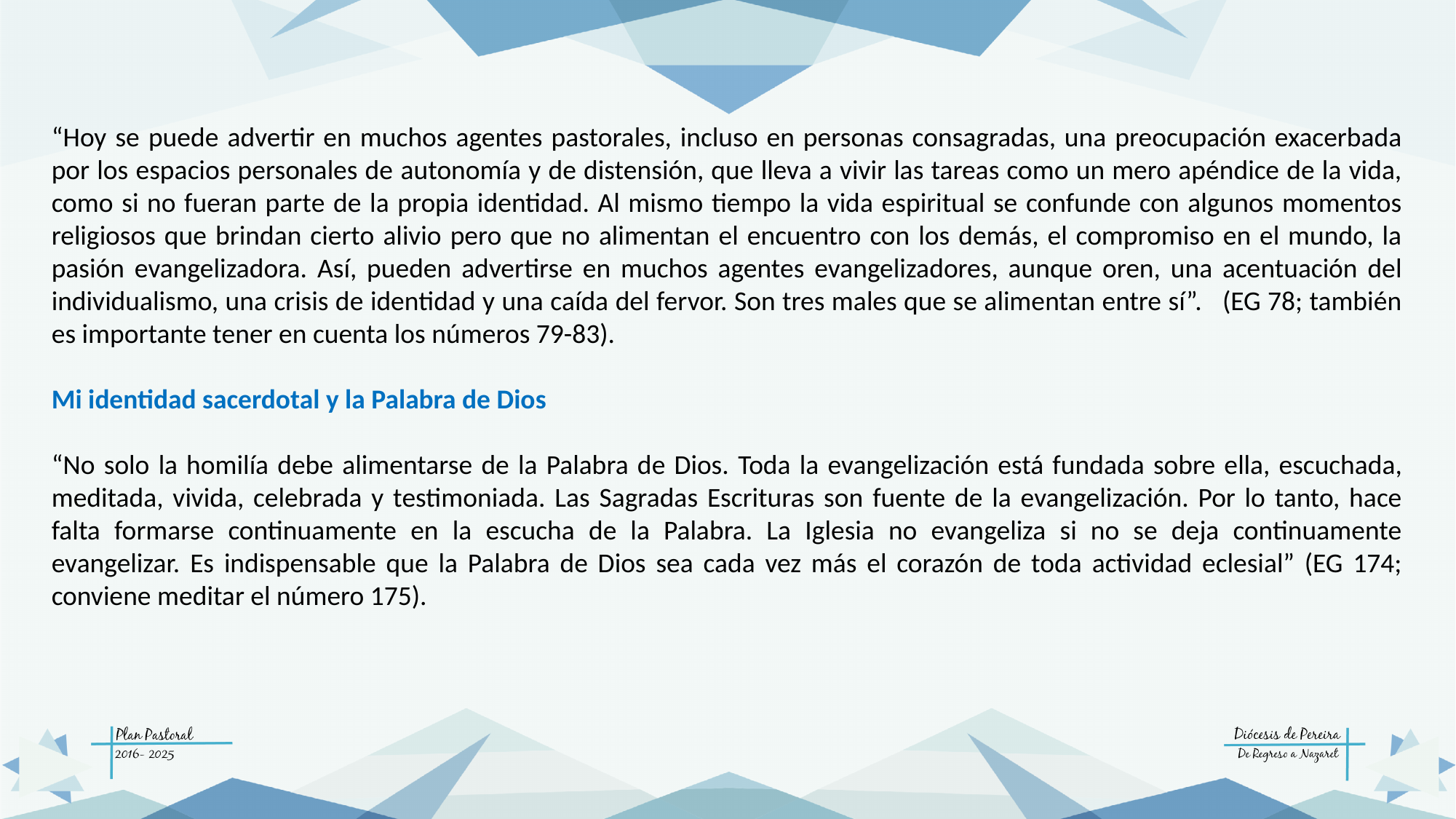

“Hoy se puede advertir en muchos agentes pastorales, incluso en personas consagradas, una preocupación exacerbada por los espacios personales de autonomía y de distensión, que lleva a vivir las tareas como un mero apéndice de la vida, como si no fueran parte de la propia identidad. Al mismo tiempo la vida espiritual se confunde con algunos momentos religiosos que brindan cierto alivio pero que no alimentan el encuentro con los demás, el compromiso en el mundo, la pasión evangelizadora. Así, pueden advertirse en muchos agentes evangelizadores, aunque oren, una acentuación del individualismo, una crisis de identidad y una caída del fervor. Son tres males que se alimentan entre sí”.   (EG 78; también es importante tener en cuenta los números 79-83).

Mi identidad sacerdotal y la Palabra de Dios

“No solo la homilía debe alimentarse de la Palabra de Dios. Toda la evangelización está fundada sobre ella, escuchada, meditada, vivida, celebrada y testimoniada. Las Sagradas Escrituras son fuente de la evangelización. Por lo tanto, hace falta formarse continuamente en la escucha de la Palabra. La Iglesia no evangeliza si no se deja continuamente evangelizar. Es indispensable que la Palabra de Dios sea cada vez más el corazón de toda actividad eclesial” (EG 174; conviene meditar el número 175).